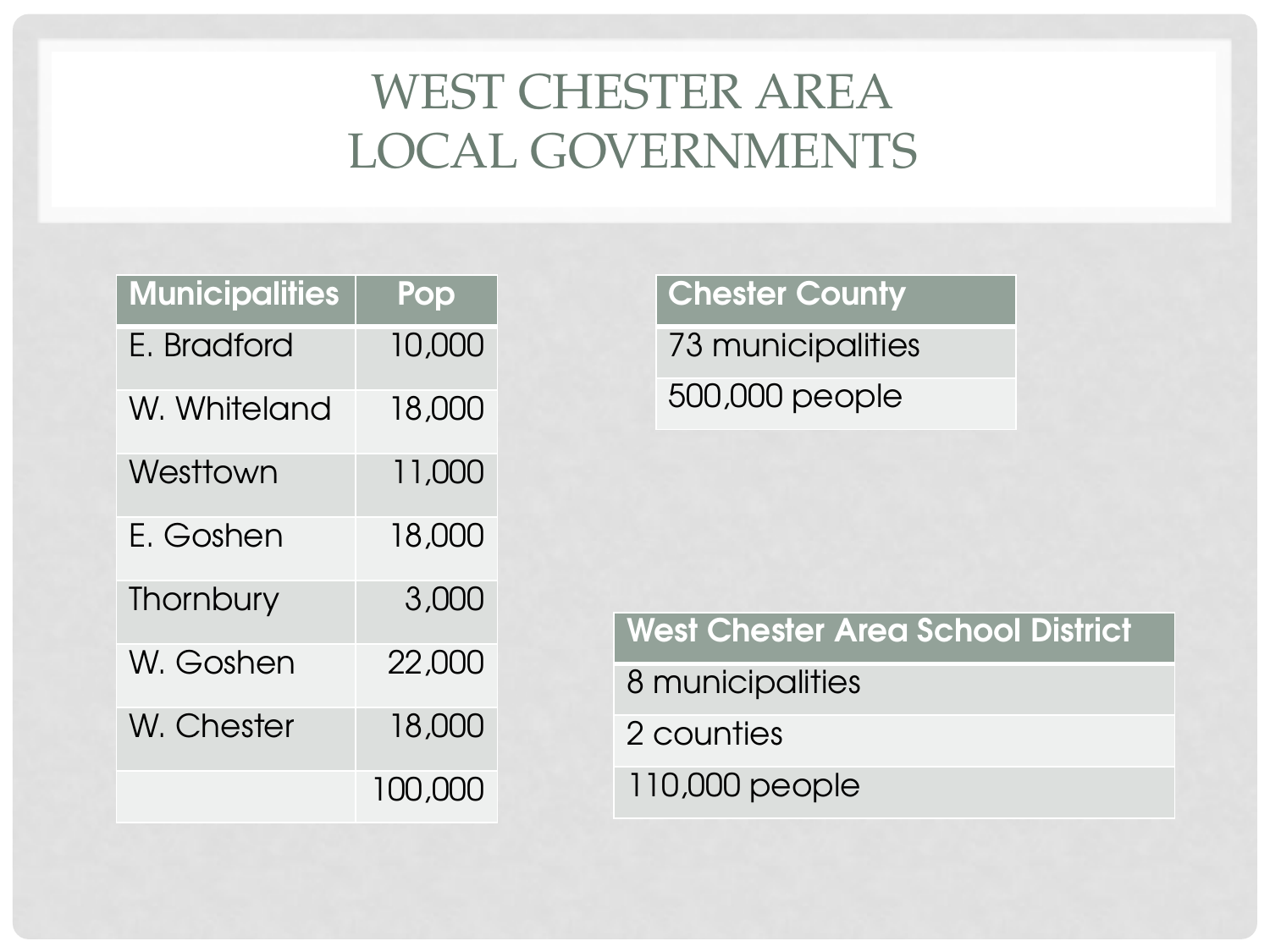

# West chester area local GOVERNMENTS
| Municipalities | Pop |
| --- | --- |
| E. Bradford | 10,000 |
| W. Whiteland | 18,000 |
| Westtown | 11,000 |
| E. Goshen | 18,000 |
| Thornbury | 3,000 |
| W. Goshen | 22,000 |
| W. Chester | 18,000 |
|  | 100,000 |
| Chester County |
| --- |
| 73 municipalities |
| 500,000 people |
| West Chester Area School District |
| --- |
| 8 municipalities |
| 2 counties |
| 110,000 people |